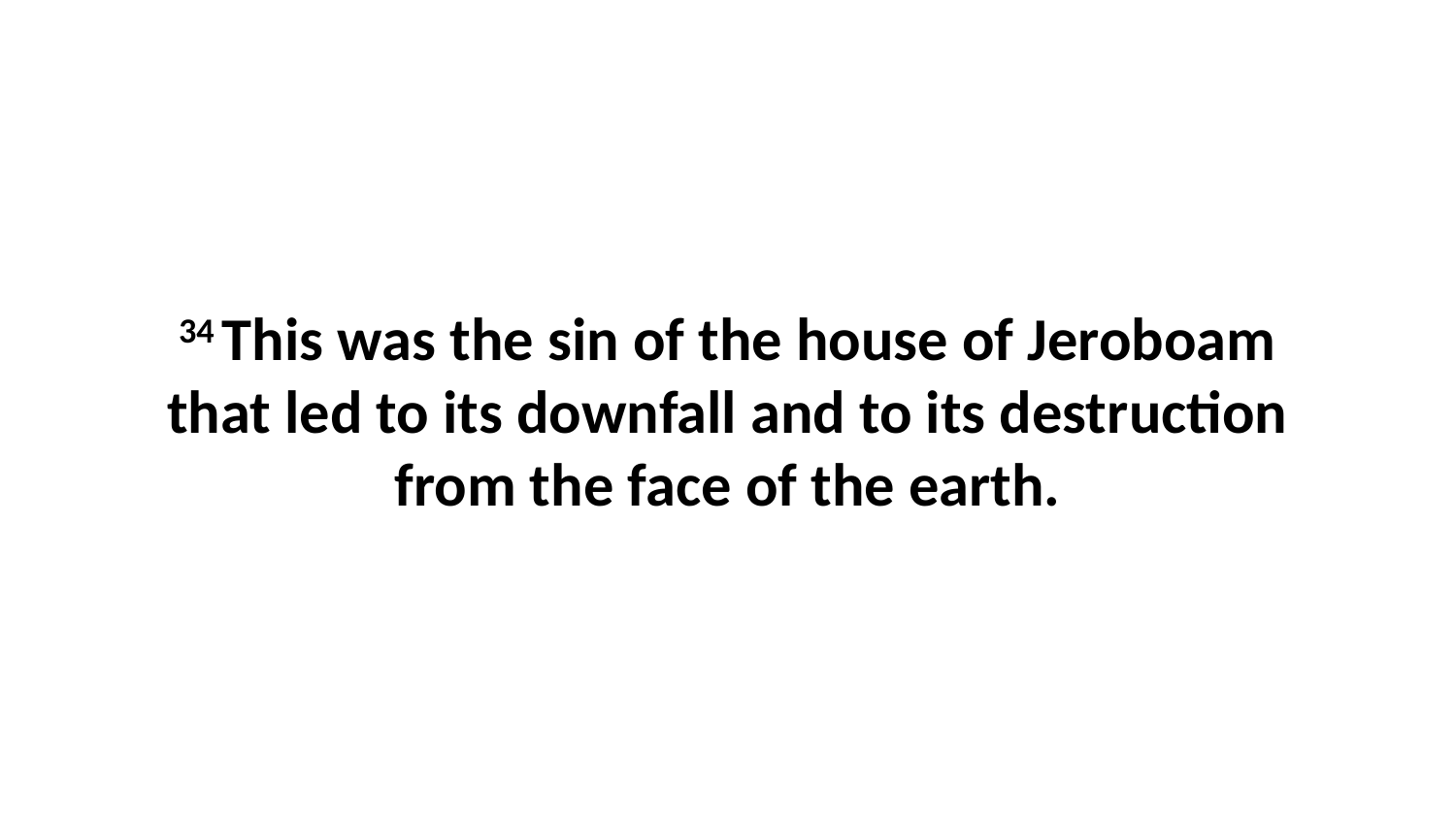

34 This was the sin of the house of Jeroboam that led to its downfall and to its destruction from the face of the earth.